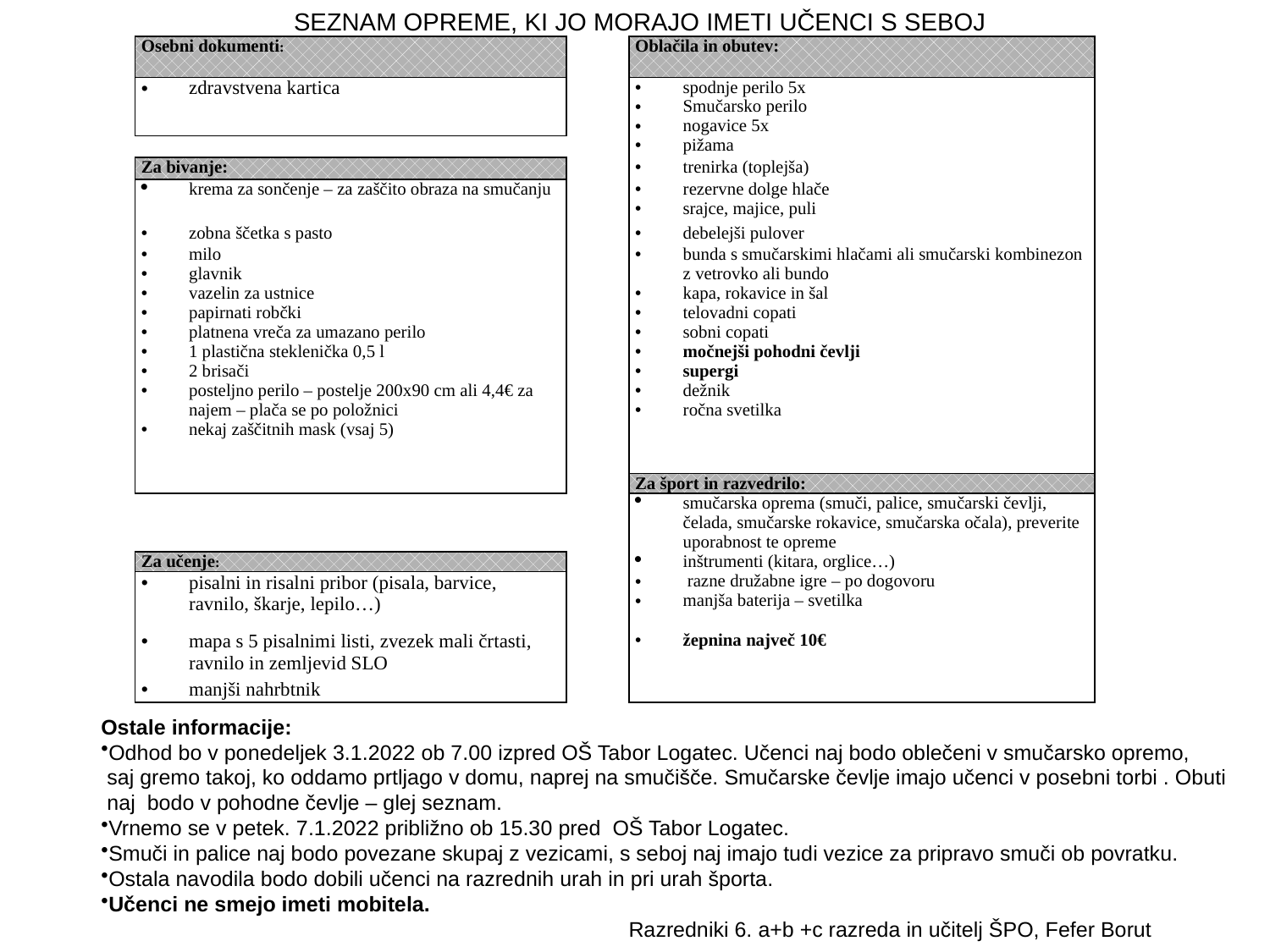

SEZNAM OPREME, KI JO MORAJO IMETI UČENCI S SEBOJ
| Osebni dokumenti: |  | Oblačila in obutev: |
| --- | --- | --- |
| zdravstvena kartica |  | spodnje perilo 5x Smučarsko perilo nogavice 5x |
|  |  | pižama |
| Za bivanje: |  | trenirka (toplejša) |
| krema za sončenje – za zaščito obraza na smučanju |  | rezervne dolge hlače srajce, majice, puli |
| zobna ščetka s pasto |  | debelejši pulover |
| milo glavnik vazelin za ustnice papirnati robčki platnena vreča za umazano perilo 1 plastična steklenička 0,5 l 2 brisači posteljno perilo – postelje 200x90 cm ali 4,4€ za najem – plača se po položnici nekaj zaščitnih mask (vsaj 5) |  | bunda s smučarskimi hlačami ali smučarski kombinezon z vetrovko ali bundo kapa, rokavice in šal telovadni copati sobni copati močnejši pohodni čevlji supergi dežnik ročna svetilka |
|  |  |  |
|  |  | Za šport in razvedrilo: |
|  |  | smučarska oprema (smuči, palice, smučarski čevlji, čelada, smučarske rokavice, smučarska očala), preverite uporabnost te opreme |
| Za učenje: |  | inštrumenti (kitara, orglice…) |
| pisalni in risalni pribor (pisala, barvice, ravnilo, škarje, lepilo…) |  | razne družabne igre – po dogovoru manjša baterija – svetilka |
| mapa s 5 pisalnimi listi, zvezek mali črtasti, ravnilo in zemljevid SLO |  | žepnina največ 10€ |
| manjši nahrbtnik |  |  |
Ostale informacije:
Odhod bo v ponedeljek 3.1.2022 ob 7.00 izpred OŠ Tabor Logatec. Učenci naj bodo oblečeni v smučarsko opremo,
 saj gremo takoj, ko oddamo prtljago v domu, naprej na smučišče. Smučarske čevlje imajo učenci v posebni torbi . Obuti
 naj  bodo v pohodne čevlje – glej seznam.
Vrnemo se v petek. 7.1.2022 približno ob 15.30 pred  OŠ Tabor Logatec.
Smuči in palice naj bodo povezane skupaj z vezicami, s seboj naj imajo tudi vezice za pripravo smuči ob povratku.
Ostala navodila bodo dobili učenci na razrednih urah in pri urah športa.
Učenci ne smejo imeti mobitela.
                                                                                         Razredniki 6. a+b +c razreda in učitelj ŠPO, Fefer Borut